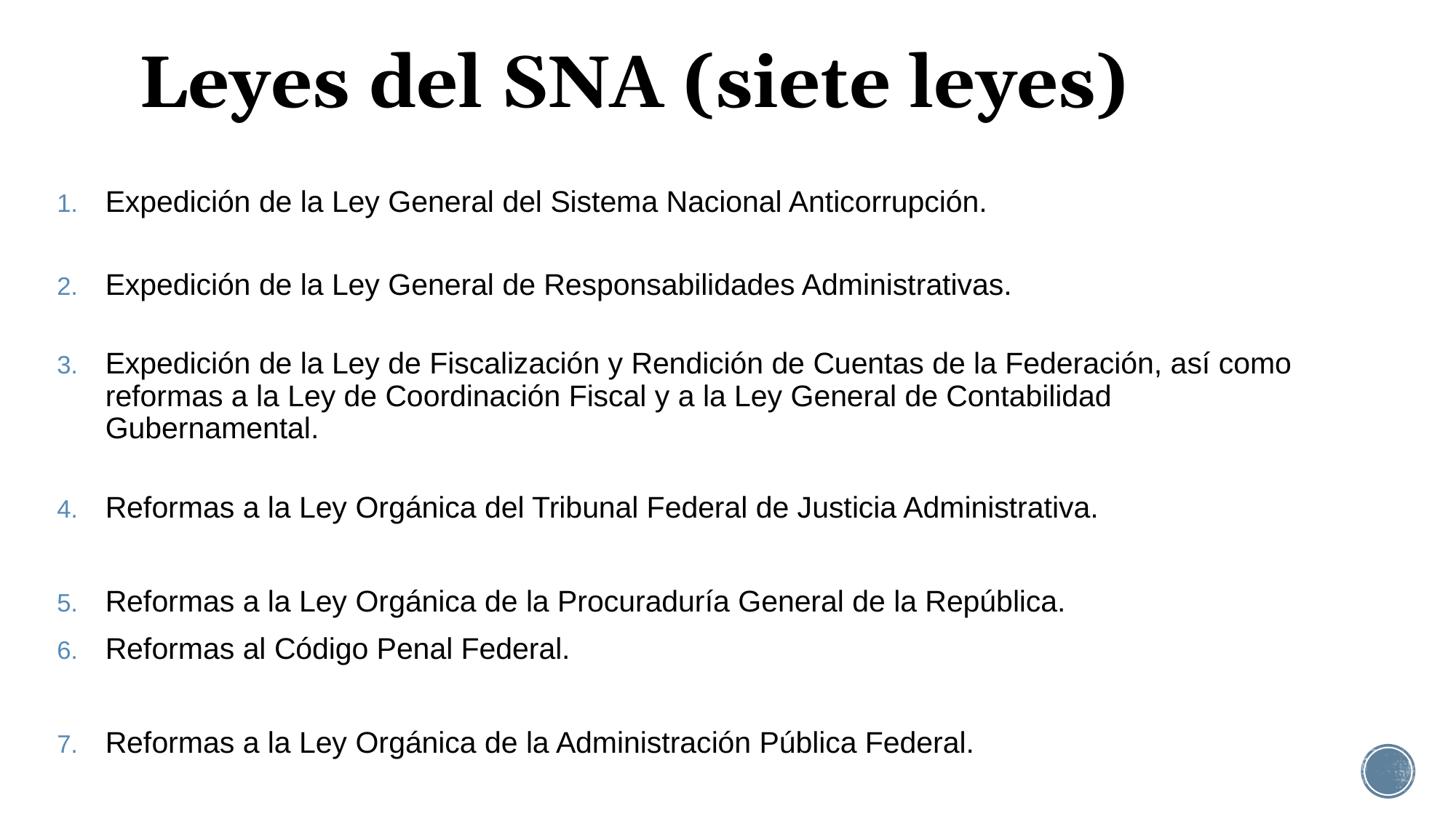

# Leyes del SNA (siete leyes)
Expedición de la Ley General del Sistema Nacional Anticorrupción.
Expedición de la Ley General de Responsabilidades Administrativas.
Expedición de la Ley de Fiscalización y Rendición de Cuentas de la Federación, así como reformas a la Ley de Coordinación Fiscal y a la Ley General de Contabilidad Gubernamental.
Reformas a la Ley Orgánica del Tribunal Federal de Justicia Administrativa.

Reformas a la Ley Orgánica de la Procuraduría General de la República.
Reformas al Código Penal Federal.

Reformas a la Ley Orgánica de la Administración Pública Federal.